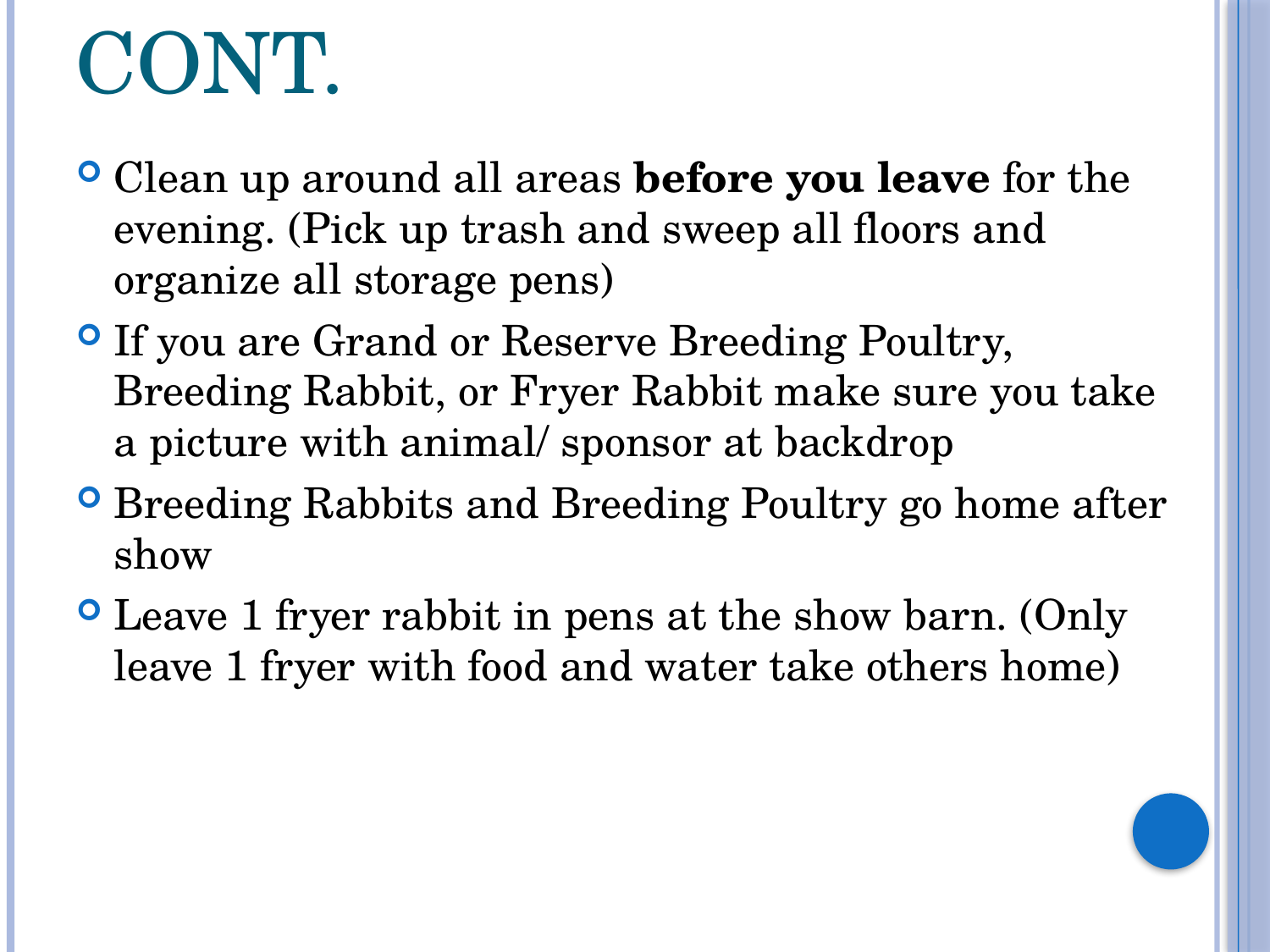

# Tuesday Feb. 6th cont.

Clean up around all areas before you leave for the evening. (Pick up trash and sweep all floors and organize all storage pens)
If you are Grand or Reserve Breeding Poultry, Breeding Rabbit, or Fryer Rabbit make sure you take  a picture with animal/ sponsor at backdrop
Breeding Rabbits and Breeding Poultry go home after show
Leave 1 fryer rabbit in pens at the show barn. (Only leave 1 fryer with food and water take others home)